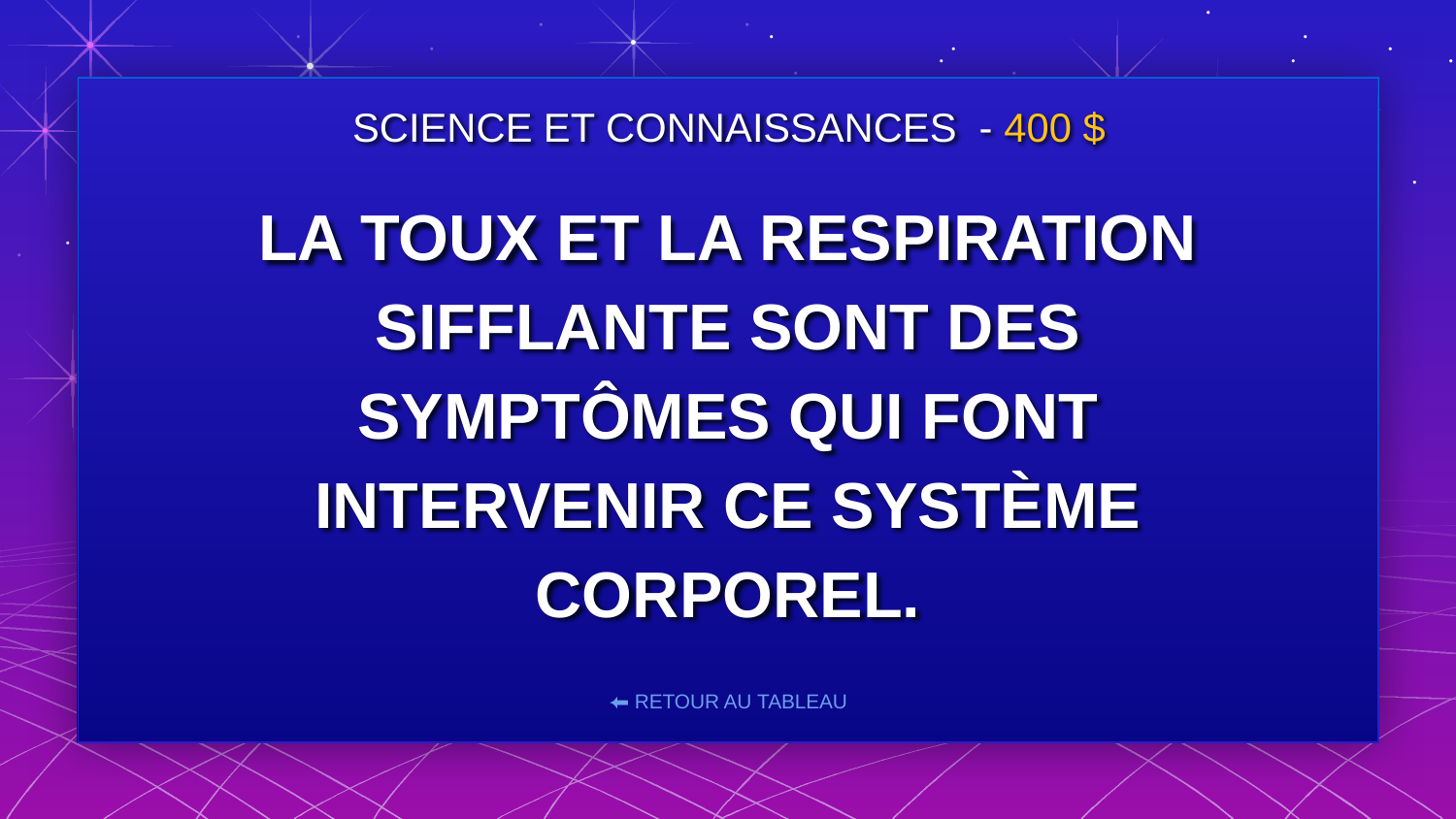

SCIENCE ET CONNAISSANCES  - 400 $
# LA TOUX ET LA RESPIRATION SIFFLANTE SONT DES SYMPTÔMES QUI FONT INTERVENIR CE SYSTÈME CORPOREL.